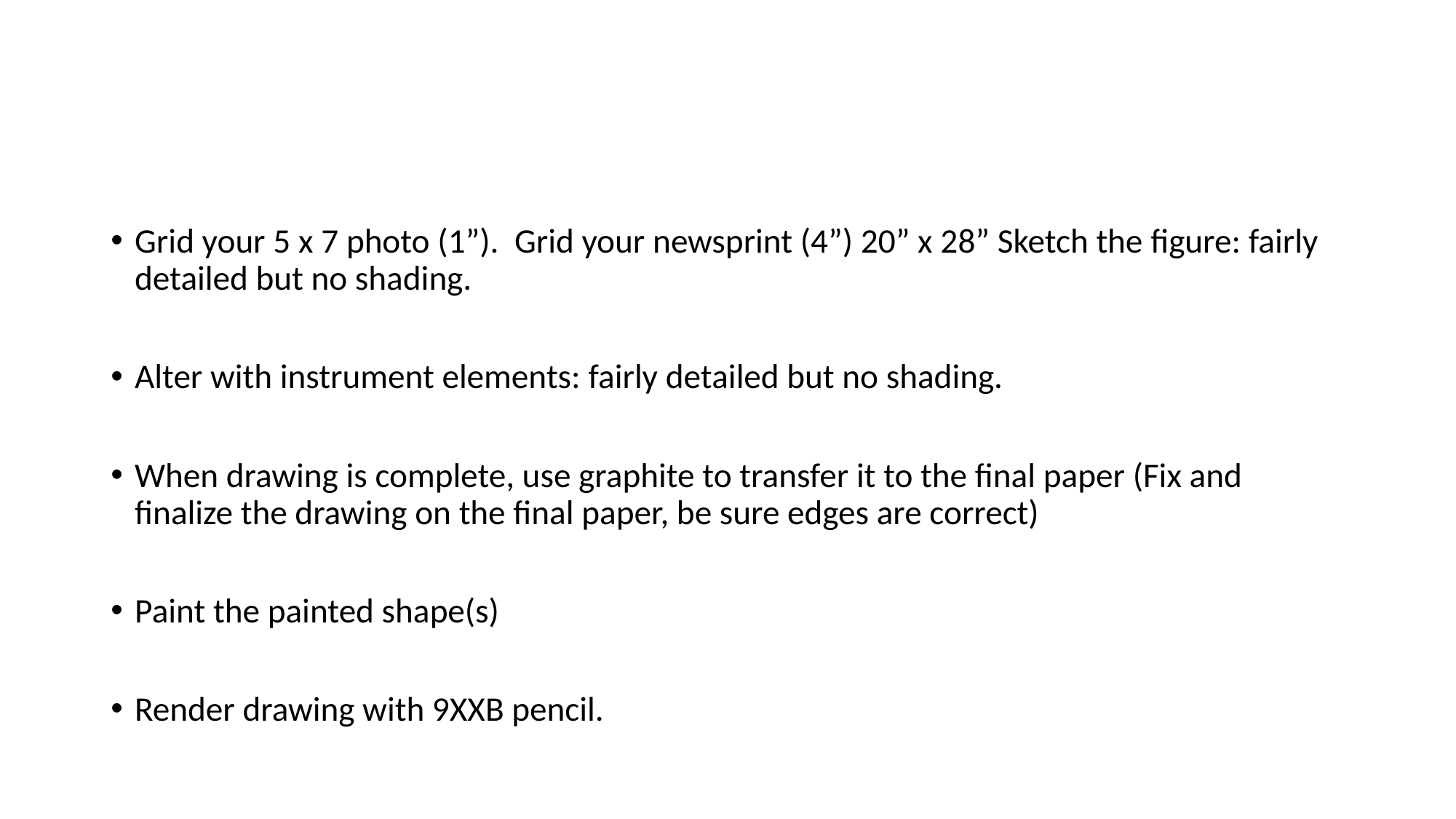

Grid your 5 x 7 photo (1”).  Grid your newsprint (4”) 20” x 28” Sketch the figure: fairly detailed but no shading.

Alter with instrument elements: fairly detailed but no shading.

When drawing is complete, use graphite to transfer it to the final paper (Fix and finalize the drawing on the final paper, be sure edges are correct)

Paint the painted shape(s)

Render drawing with 9XXB pencil.